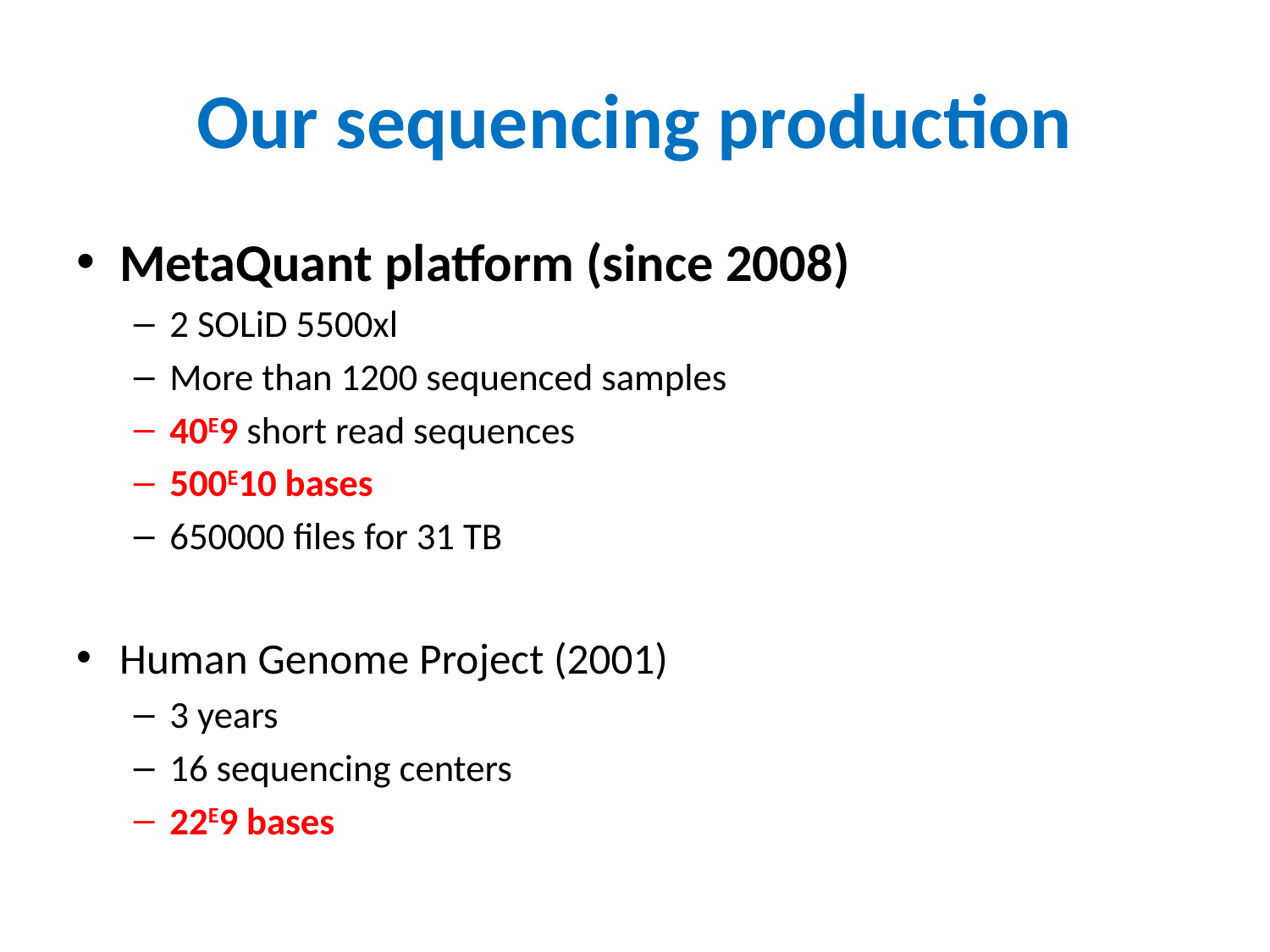

# Our sequencing production
MetaQuant platform (since 2008)
2 SOLiD 5500xl
More than 1200 sequenced samples
40E9 short read sequences
500E10 bases
650000 files for 31 TB

Human Genome Project (2001)
3 years
16 sequencing centers
22E9 bases